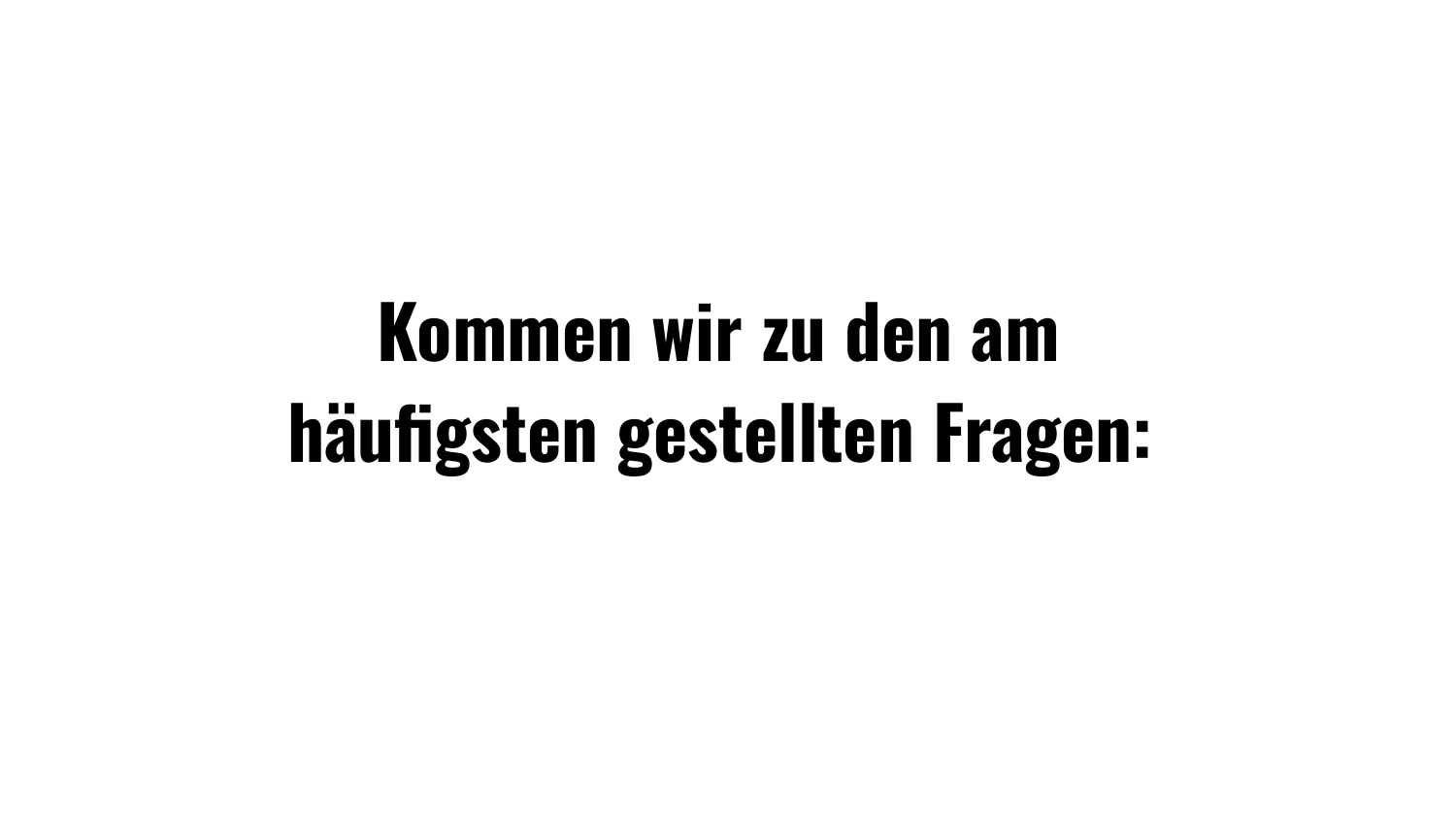

# Kommen wir zu den am häufigsten gestellten Fragen: